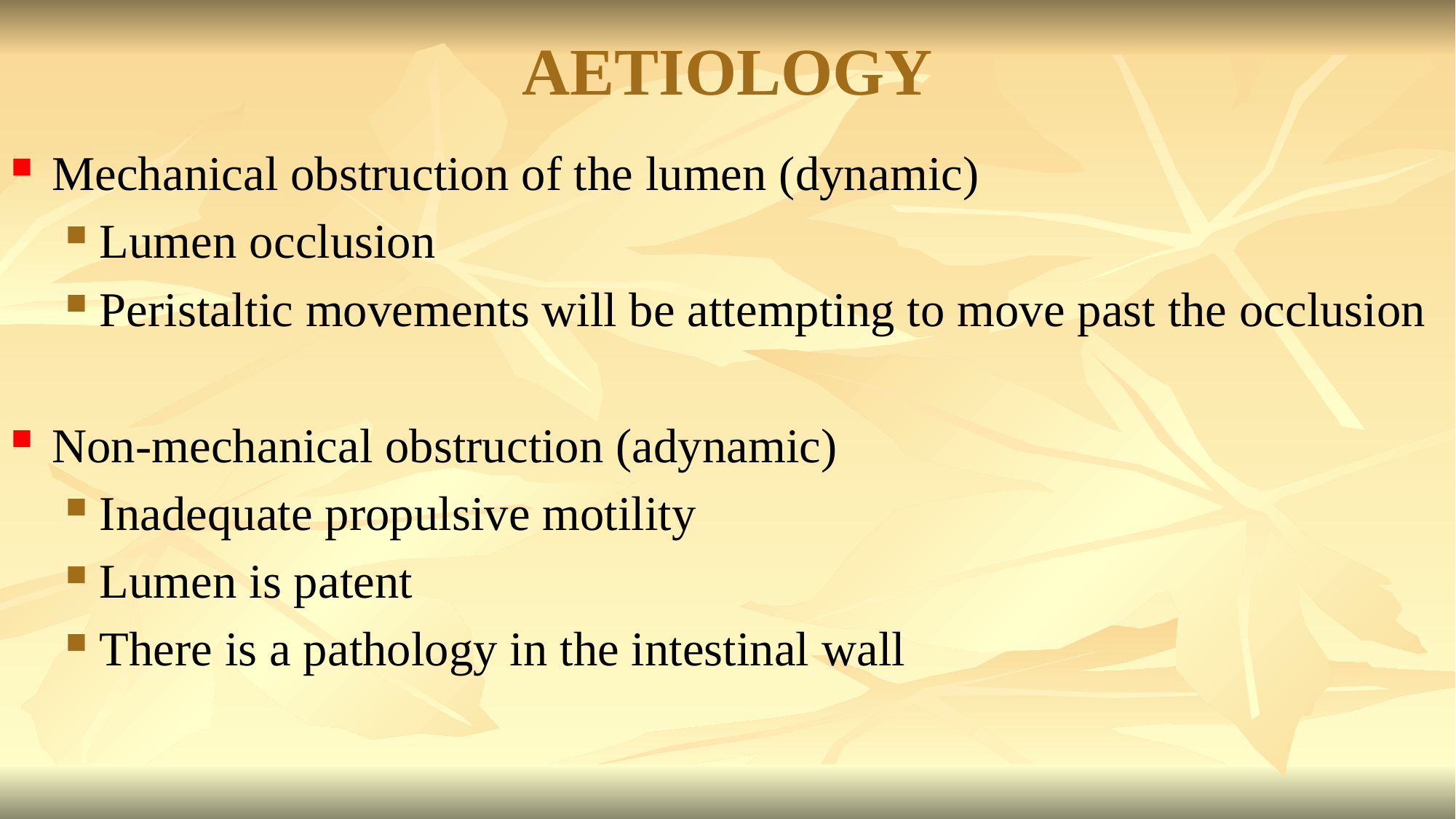

# AETIOLOGY
Mechanical obstruction of the lumen (dynamic)
Lumen occlusion
Peristaltic movements will be attempting to move past the occlusion

Non-mechanical obstruction (adynamic)
Inadequate propulsive motility
Lumen is patent
There is a pathology in the intestinal wall